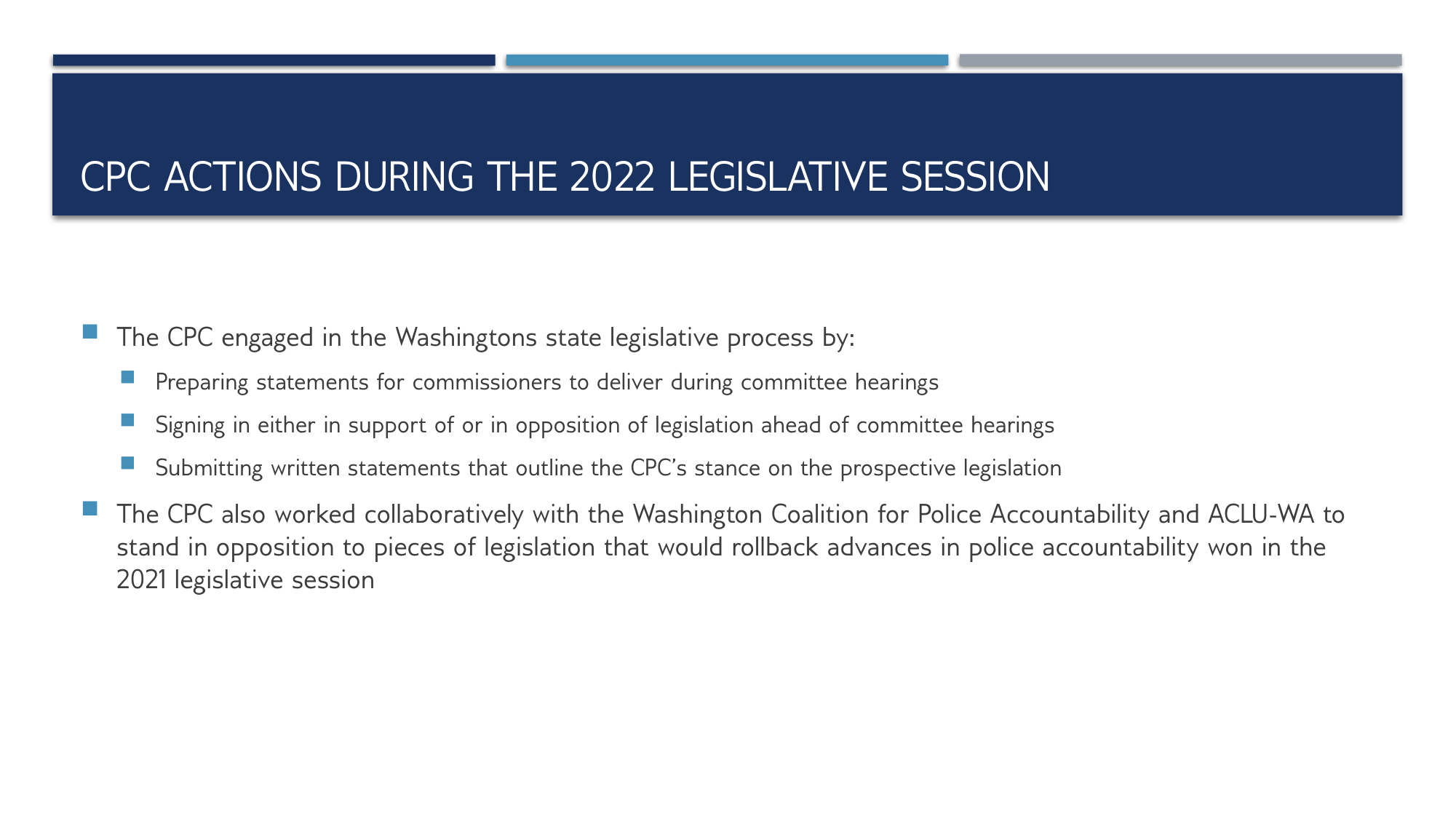

# CPC Actions during the 2022 legislative session
The CPC engaged in the Washingtons state legislative process by:
Preparing statements for commissioners to deliver during committee hearings
Signing in either in support of or in opposition of legislation ahead of committee hearings
Submitting written statements that outline the CPC’s stance on the prospective legislation
The CPC also worked collaboratively with the Washington Coalition for Police Accountability and ACLU-WA to stand in opposition to pieces of legislation that would rollback advances in police accountability won in the 2021 legislative session